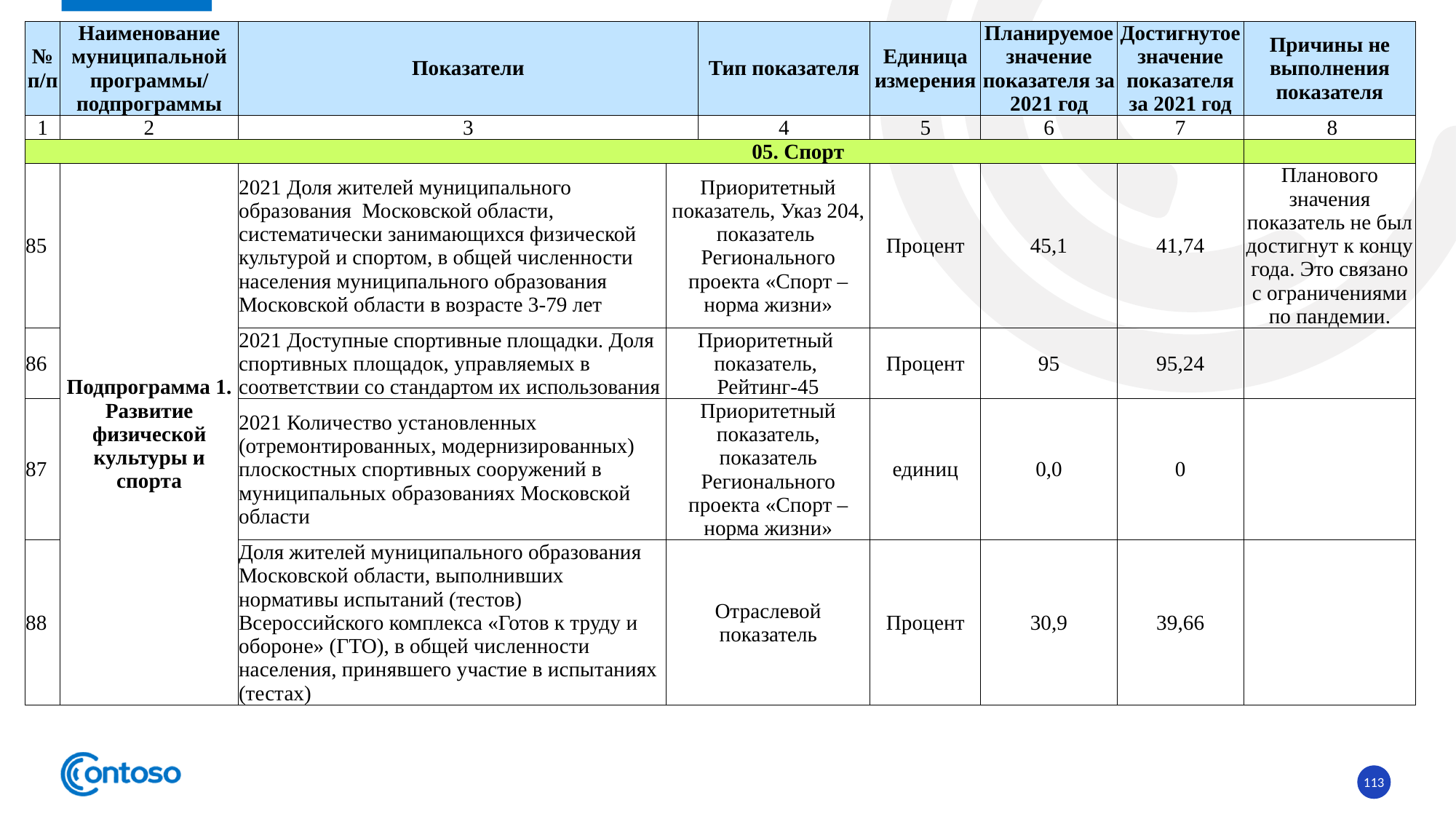

| № п/п | Наименование муниципальной программы/ подпрограммы | Показатели |  | Тип показателя | Единица измерения | Планируемое значение показателя за 2021 год | Достигнутое значение показателя за 2021 год | Причины не выполнения показателя |
| --- | --- | --- | --- | --- | --- | --- | --- | --- |
| 1 | 2 | 3 |  | 4 | 5 | 6 | 7 | 8 |
| 05. Спорт |  |  |  |  |  |  |  |  |
| 85 | Подпрограмма 1. Развитие физической культуры и спорта | 2021 Доля жителей муниципального образования Московской области, систематически занимающихся физической культурой и спортом, в общей численности населения муниципального образования Московской области в возрасте 3-79 лет | Приоритетный показатель, Указ 204, показатель Регионального проекта «Спорт – норма жизни» |  | Процент | 45,1 | 41,74 | Планового значения показатель не был достигнут к концу года. Это связано с ограничениями по пандемии. |
| 86 |  | 2021 Доступные спортивные площадки. Доля спортивных площадок, управляемых в соответствии со стандартом их использования | Приоритетный показатель, Рейтинг-45 |  | Процент | 95 | 95,24 |  |
| 87 |  | 2021 Количество установленных (отремонтированных, модернизированных) плоскостных спортивных сооружений в муниципальных образованиях Московской области | Приоритетный показатель, показатель Регионального проекта «Спорт – норма жизни» |  | единиц | 0,0 | 0 |  |
| 88 |  | Доля жителей муниципального образования Московской области, выполнивших нормативы испытаний (тестов) Всероссийского комплекса «Готов к труду и обороне» (ГТО), в общей численности населения, принявшего участие в испытаниях (тестах) | Отраслевой показатель |  | Процент | 30,9 | 39,66 |  |
113